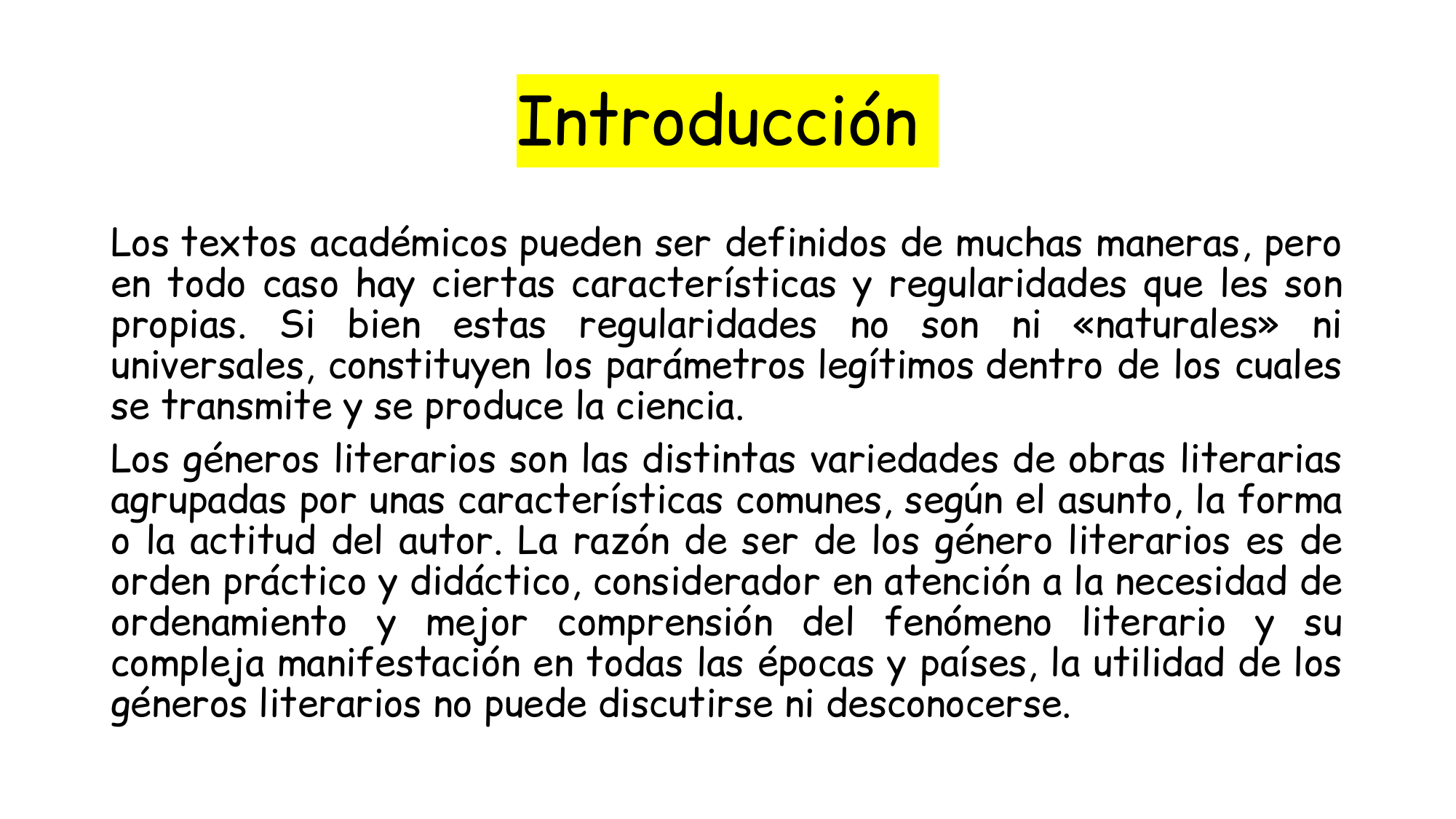

# Introducción
Los textos académicos pueden ser definidos de muchas maneras, pero en todo caso hay ciertas características y regularidades que les son propias. Si bien estas regularidades no son ni «naturales» ni universales, constituyen los parámetros legítimos dentro de los cuales se transmite y se produce la ciencia.
Los géneros literarios son las distintas variedades de obras literarias agrupadas por unas características comunes, según el asunto, la forma o la actitud del autor. La razón de ser de los género literarios es de orden práctico y didáctico, considerador en atención a la necesidad de ordenamiento y mejor comprensión del fenómeno literario y su compleja manifestación en todas las épocas y países, la utilidad de los géneros literarios no puede discutirse ni desconocerse.